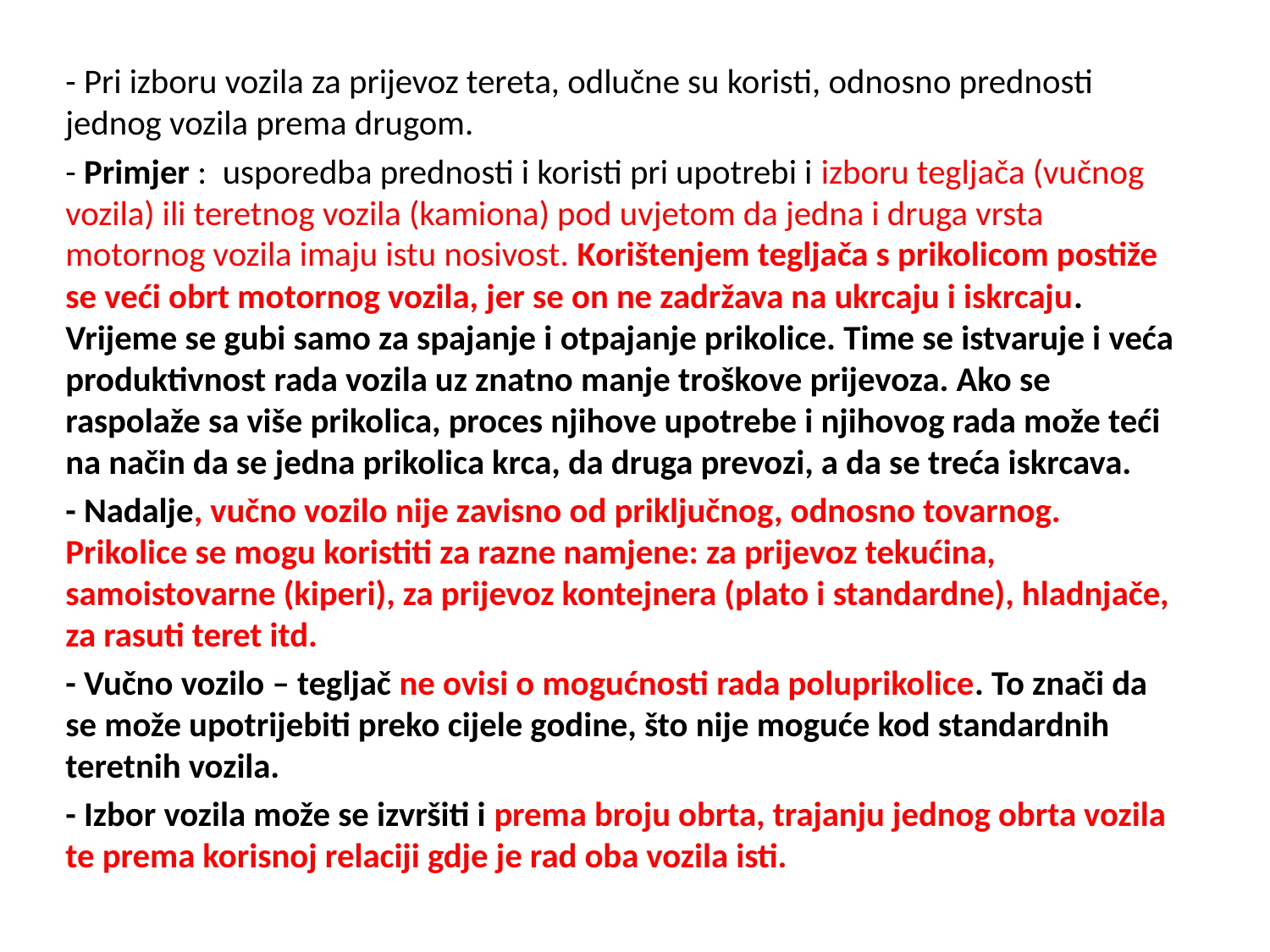

- Pri izboru vozila za prijevoz tereta, odlučne su koristi, odnosno prednosti jednog vozila prema drugom.
- Primjer :  usporedba prednosti i koristi pri upotrebi i izboru tegljača (vučnog vozila) ili teretnog vozila (kamiona) pod uvjetom da jedna i druga vrsta motornog vozila imaju istu nosivost. Korištenjem tegljača s prikolicom postiže se veći obrt motornog vozila, jer se on ne zadržava na ukrcaju i iskrcaju. Vrijeme se gubi samo za spajanje i otpajanje prikolice. Time se istvaruje i veća produktivnost rada vozila uz znatno manje troškove prijevoza. Ako se raspolaže sa više prikolica, proces njihove upotrebe i njihovog rada može teći na način da se jedna prikolica krca, da druga prevozi, a da se treća iskrcava.
- Nadalje, vučno vozilo nije zavisno od priključnog, odnosno tovarnog. Prikolice se mogu koristiti za razne namjene: za prijevoz tekućina, samoistovarne (kiperi), za prijevoz kontejnera (plato i standardne), hladnjače, za rasuti teret itd.
- Vučno vozilo – tegljač ne ovisi o mogućnosti rada poluprikolice. To znači da se može upotrijebiti preko cijele godine, što nije moguće kod standardnih teretnih vozila.
- Izbor vozila može se izvršiti i prema broju obrta, trajanju jednog obrta vozila te prema korisnoj relaciji gdje je rad oba vozila isti.